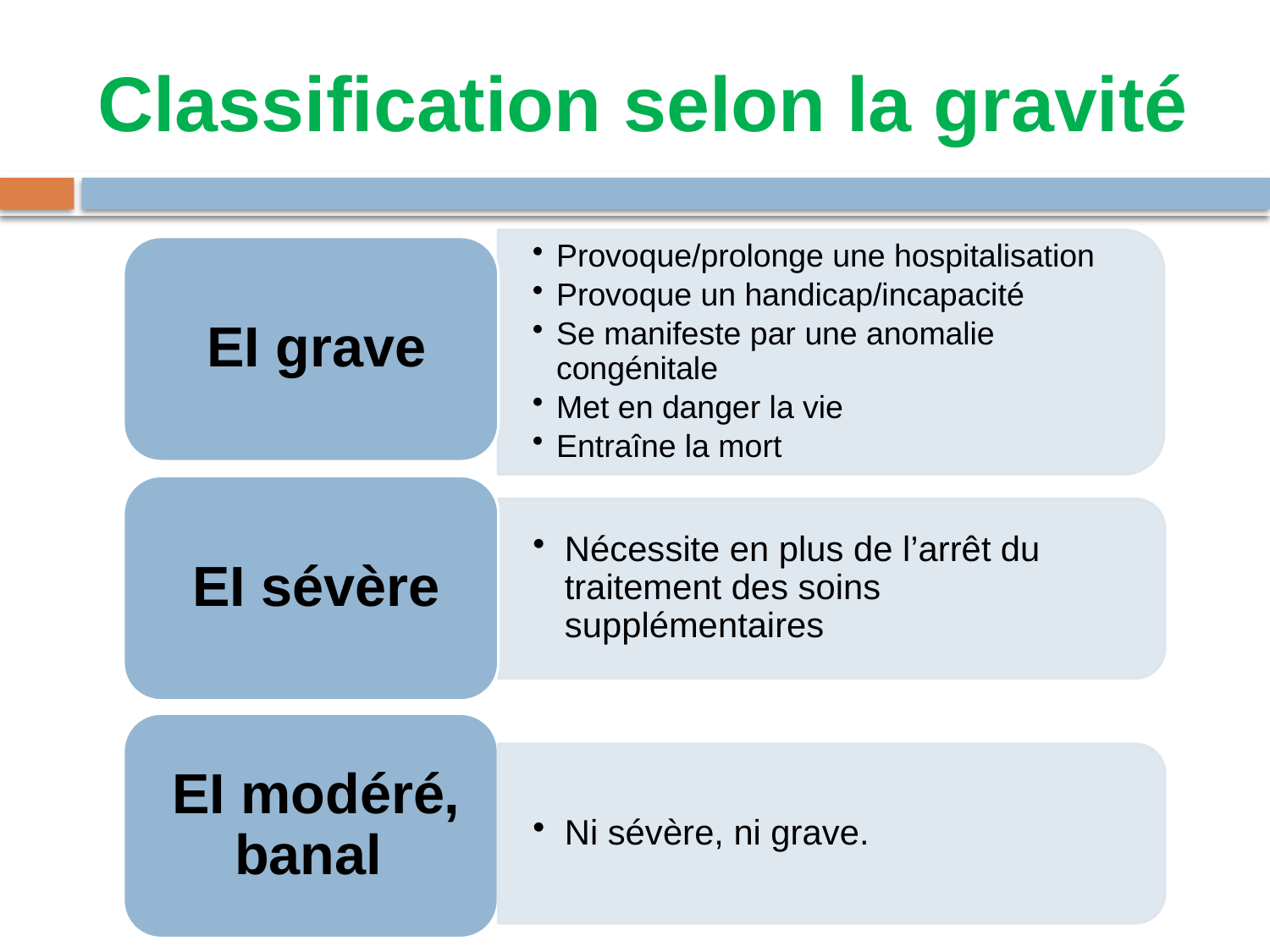

# Classification selon la gravité
Provoque/prolonge une hospitalisation
Provoque un handicap/incapacité
Se manifeste par une anomalie congénitale
Met en danger la vie
Entraîne la mort
EI modéré, banal
Nécessite en plus de l’arrêt du traitement des soins supplémentaires
EI sévère
Ni sévère, ni grave.
EI grave